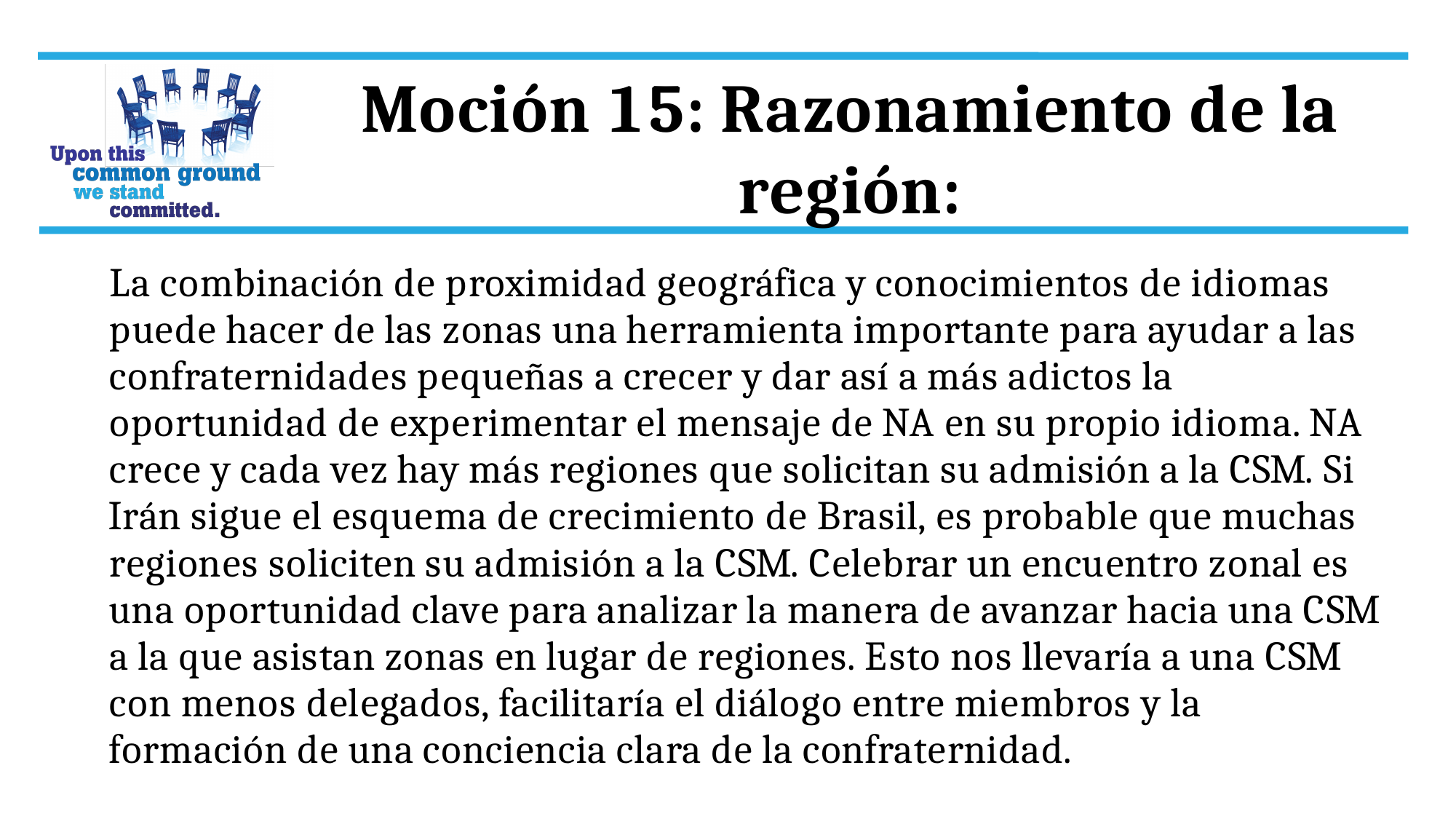

Moción 15: Razonamiento de la región:
La combinación de proximidad geográfica y conocimientos de idiomas puede hacer de las zonas una herramienta importante para ayudar a las confraternidades pequeñas a crecer y dar así a más adictos la oportunidad de experimentar el mensaje de NA en su propio idioma. NA crece y cada vez hay más regiones que solicitan su admisión a la CSM. Si Irán sigue el esquema de crecimiento de Brasil, es probable que muchas regiones soliciten su admisión a la CSM. Celebrar un encuentro zonal es una oportunidad clave para analizar la manera de avanzar hacia una CSM a la que asistan zonas en lugar de regiones. Esto nos llevaría a una CSM con menos delegados, facilitaría el diálogo entre miembros y la formación de una conciencia clara de la confraternidad.